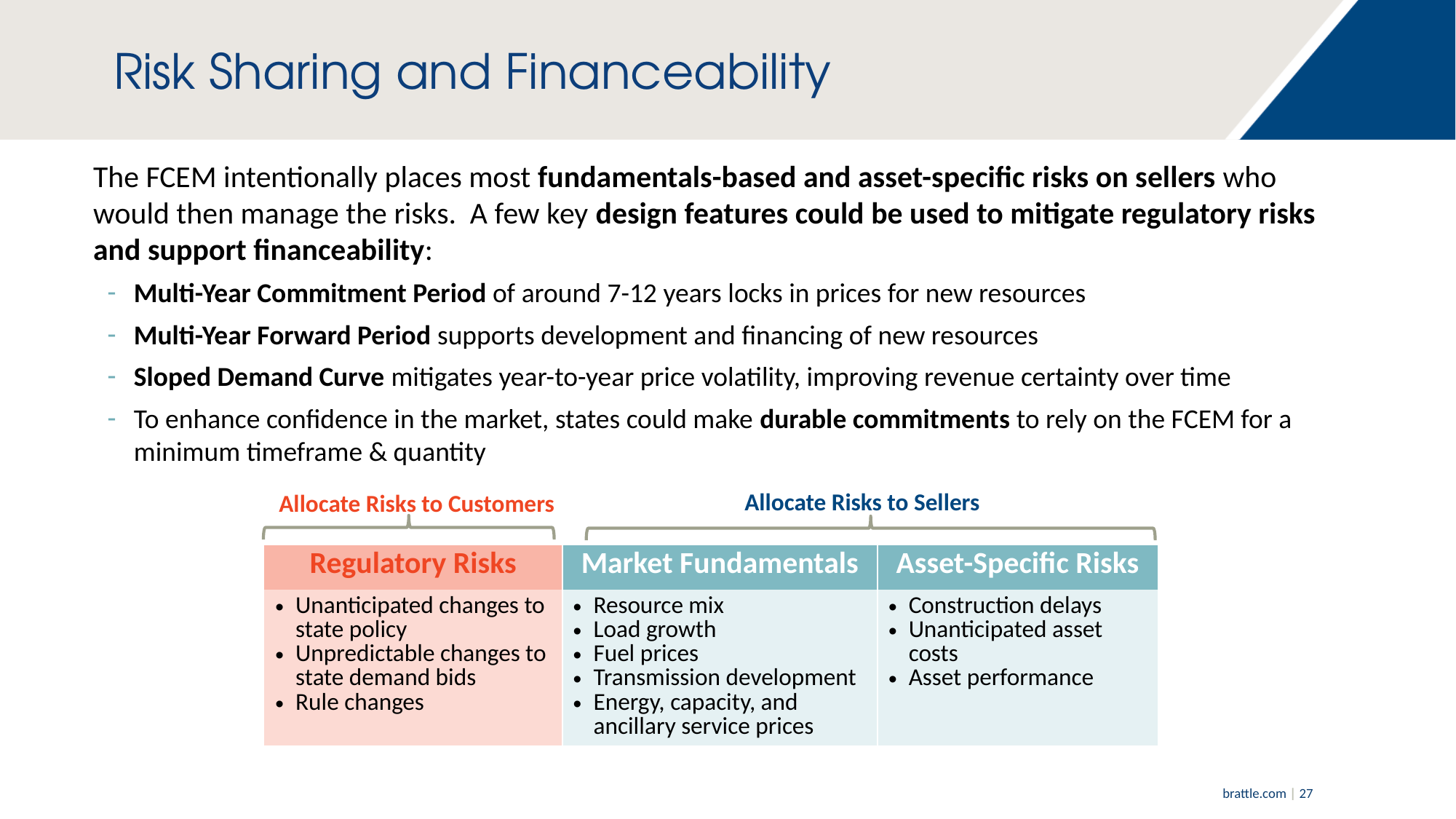

# Risk Sharing and Financeability
The FCEM intentionally places most fundamentals-based and asset-specific risks on sellers who would then manage the risks.  A few key design features could be used to mitigate regulatory risks and support financeability:
Multi-Year Commitment Period of around 7-12 years locks in prices for new resources
Multi-Year Forward Period supports development and financing of new resources
Sloped Demand Curve mitigates year-to-year price volatility, improving revenue certainty over time
To enhance confidence in the market, states could make durable commitments to rely on the FCEM for a minimum timeframe & quantity

Allocate Risks to Sellers
Allocate Risks to Customers
| Regulatory Risks | Market Fundamentals | Asset-Specific Risks |
| --- | --- | --- |
| Unanticipated changes to state policy Unpredictable changes to state demand bids Rule changes | Resource mix Load growth Fuel prices Transmission development Energy, capacity, and ancillary service prices | Construction delays Unanticipated asset costs Asset performance |